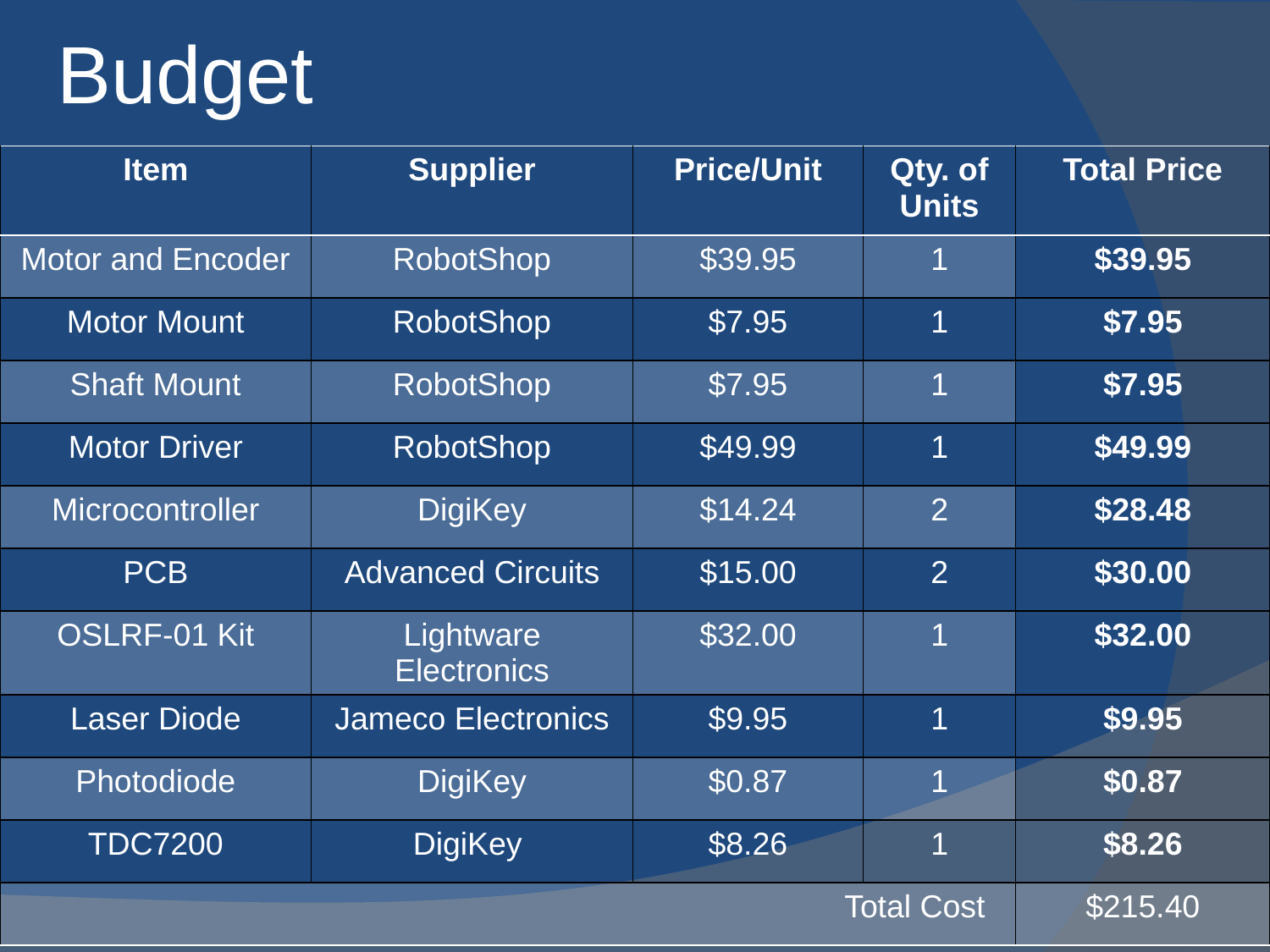

# Budget
| Item | Supplier | Price/Unit | Qty. of Units | Total Price |
| --- | --- | --- | --- | --- |
| Motor and Encoder | RobotShop | $39.95 | 1 | $39.95 |
| Motor Mount | RobotShop | $7.95 | 1 | $7.95 |
| Shaft Mount | RobotShop | $7.95 | 1 | $7.95 |
| Motor Driver | RobotShop | $49.99 | 1 | $49.99 |
| Microcontroller | DigiKey | $14.24 | 2 | $28.48 |
| PCB | Advanced Circuits | $15.00 | 2 | $30.00 |
| OSLRF-01 Kit | Lightware Electronics | $32.00 | 1 | $32.00 |
| Laser Diode | Jameco Electronics | $9.95 | 1 | $9.95 |
| Photodiode | DigiKey | $0.87 | 1 | $0.87 |
| TDC7200 | DigiKey | $8.26 | 1 | $8.26 |
| Total Cost |  |  |  | $215.40 |